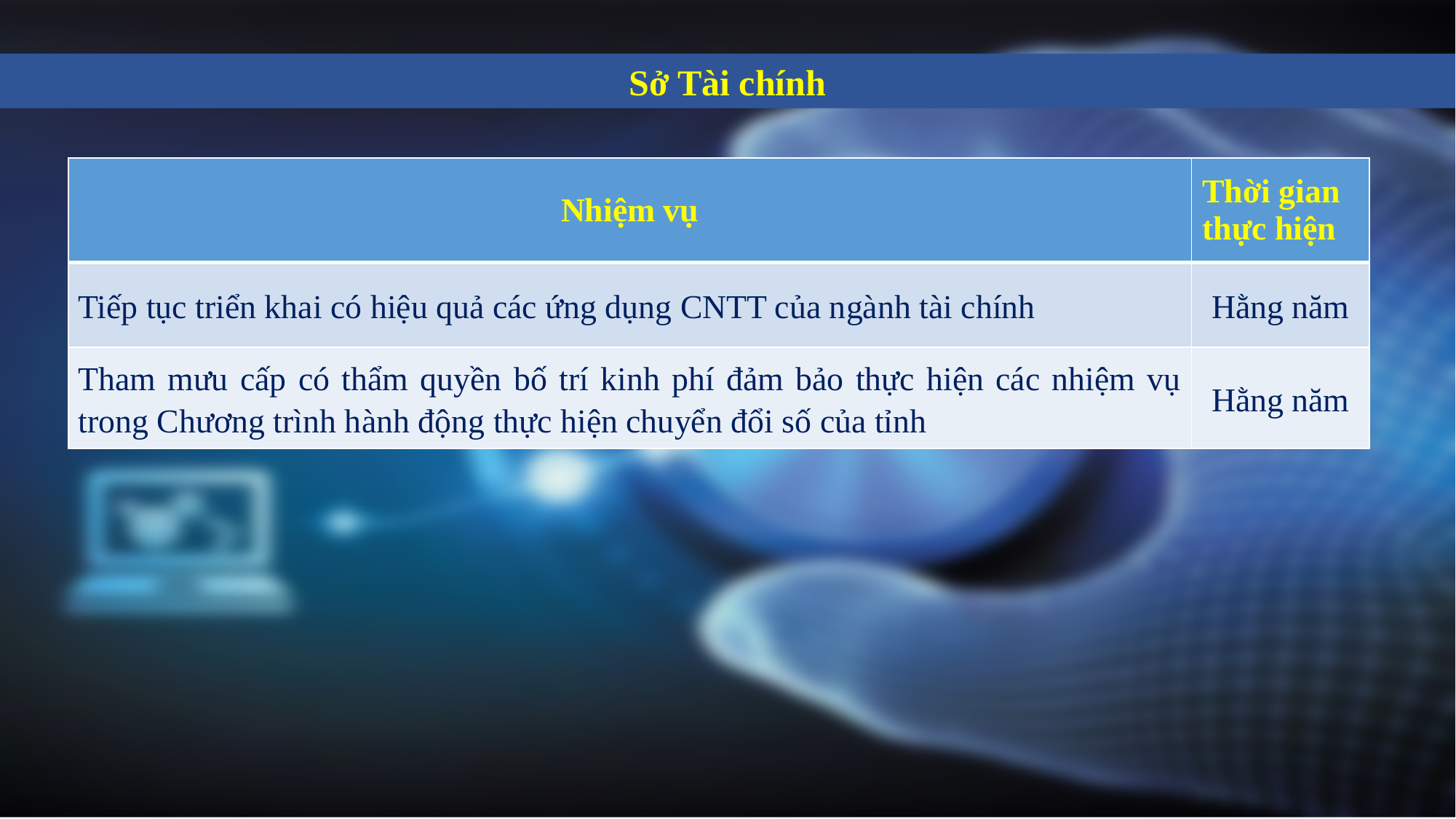

Sở Tài chính

| Nhiệm vụ | Thời gian thực hiện |
| --- | --- |
| Tiếp tục triển khai có hiệu quả các ứng dụng CNTT của ngành tài chính | Hằng năm |
| Tham mưu cấp có thẩm quyền bố trí kinh phí đảm bảo thực hiện các nhiệm vụ trong Chương trình hành động thực hiện chuyển đổi số của tỉnh | Hằng năm |